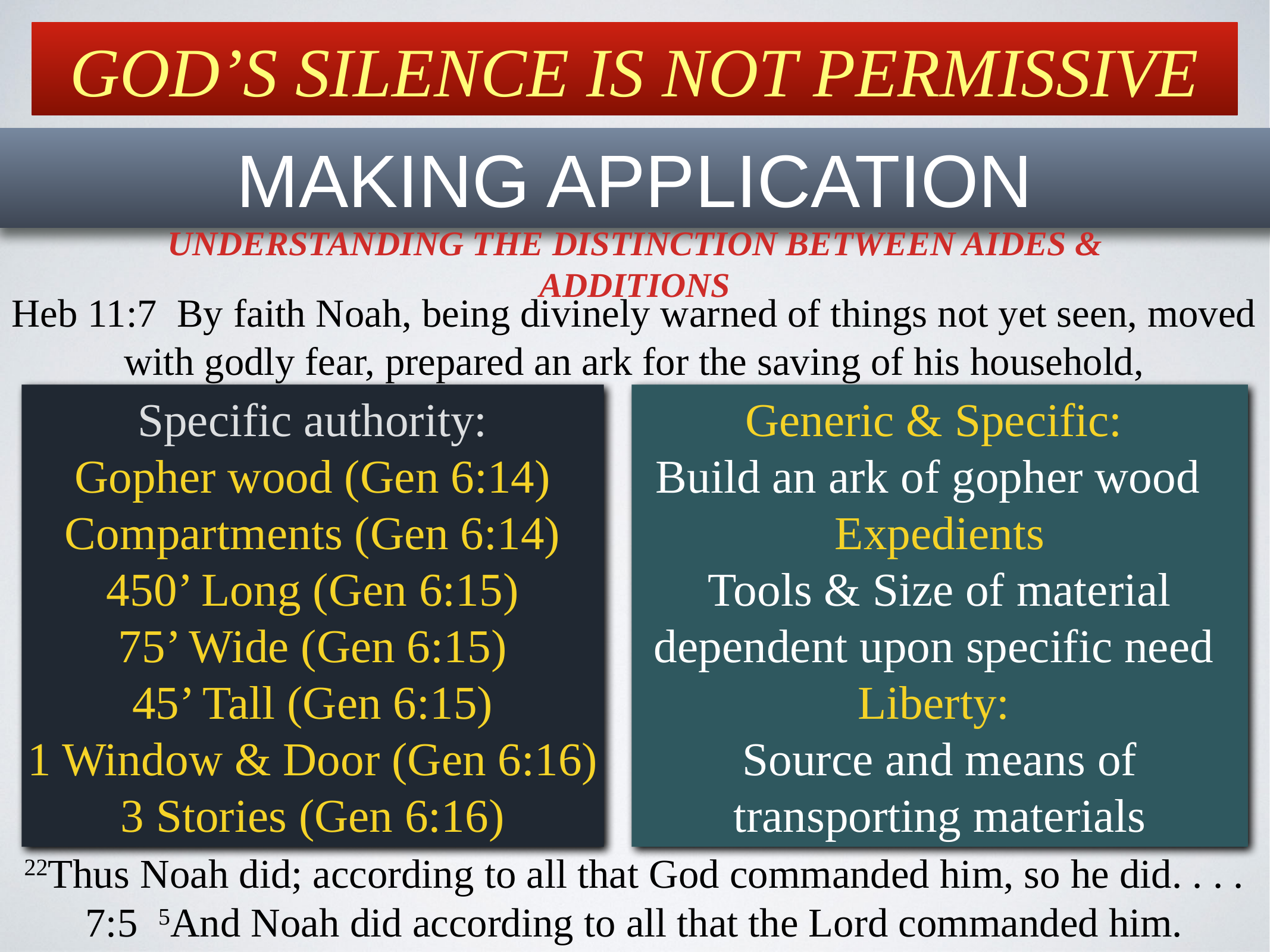

GOD’S SILENCE IS NOT PERMISSIVE
MAKING APPLICATION
UNDERSTANDING THE DISTINCTION BETWEEN AIDES & ADDITIONS
Heb 11:7  By faith Noah, being divinely warned of things not yet seen, moved with godly fear, prepared an ark for the saving of his household,
Specific authority:
Gopher wood (Gen 6:14)
Compartments (Gen 6:14)
450’ Long (Gen 6:15)
75’ Wide (Gen 6:15)
45’ Tall (Gen 6:15)
1 Window & Door (Gen 6:16)
3 Stories (Gen 6:16)
Generic & Specific:
Build an ark of gopher wood
Expedients
Tools & Size of material dependent upon specific need
Liberty:
Source and means of transporting materials
22Thus Noah did; according to all that God commanded him, so he did. . . . 7:5  5And Noah did according to all that the Lord commanded him.